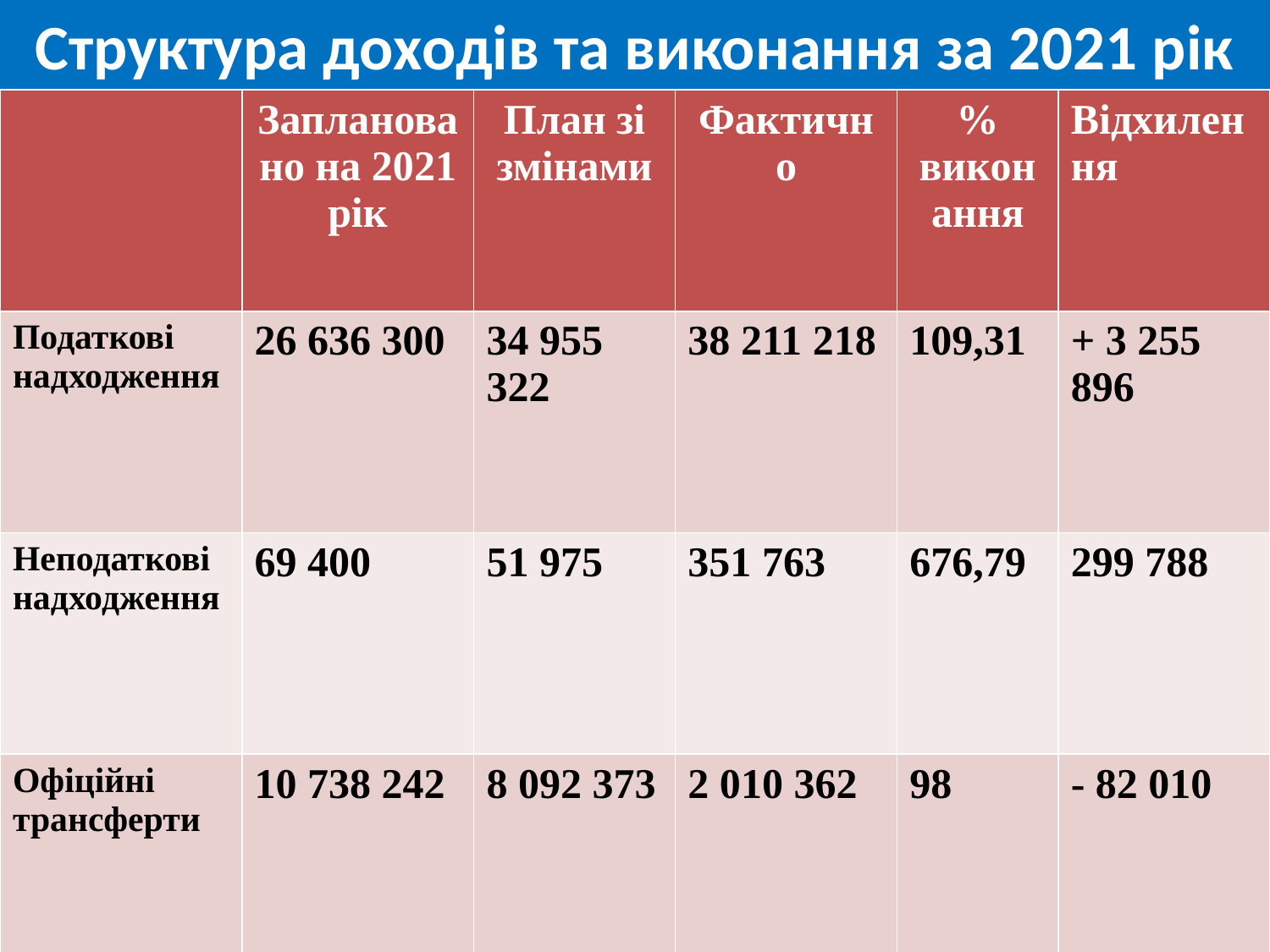

Структура доходів та виконання за 2021 рік
|  | Заплановано на 2021 рік | План зі змінами | Фактично | % виконання | Відхилення |
| --- | --- | --- | --- | --- | --- |
| Податкові надходження | 26 636 300 | 34 955 322 | 38 211 218 | 109,31 | + 3 255 896 |
| Неподаткові надходження | 69 400 | 51 975 | 351 763 | 676,79 | 299 788 |
| Офіційні трансферти | 10 738 242 | 8 092 373 | 2 010 362 | 98 | - 82 010 |